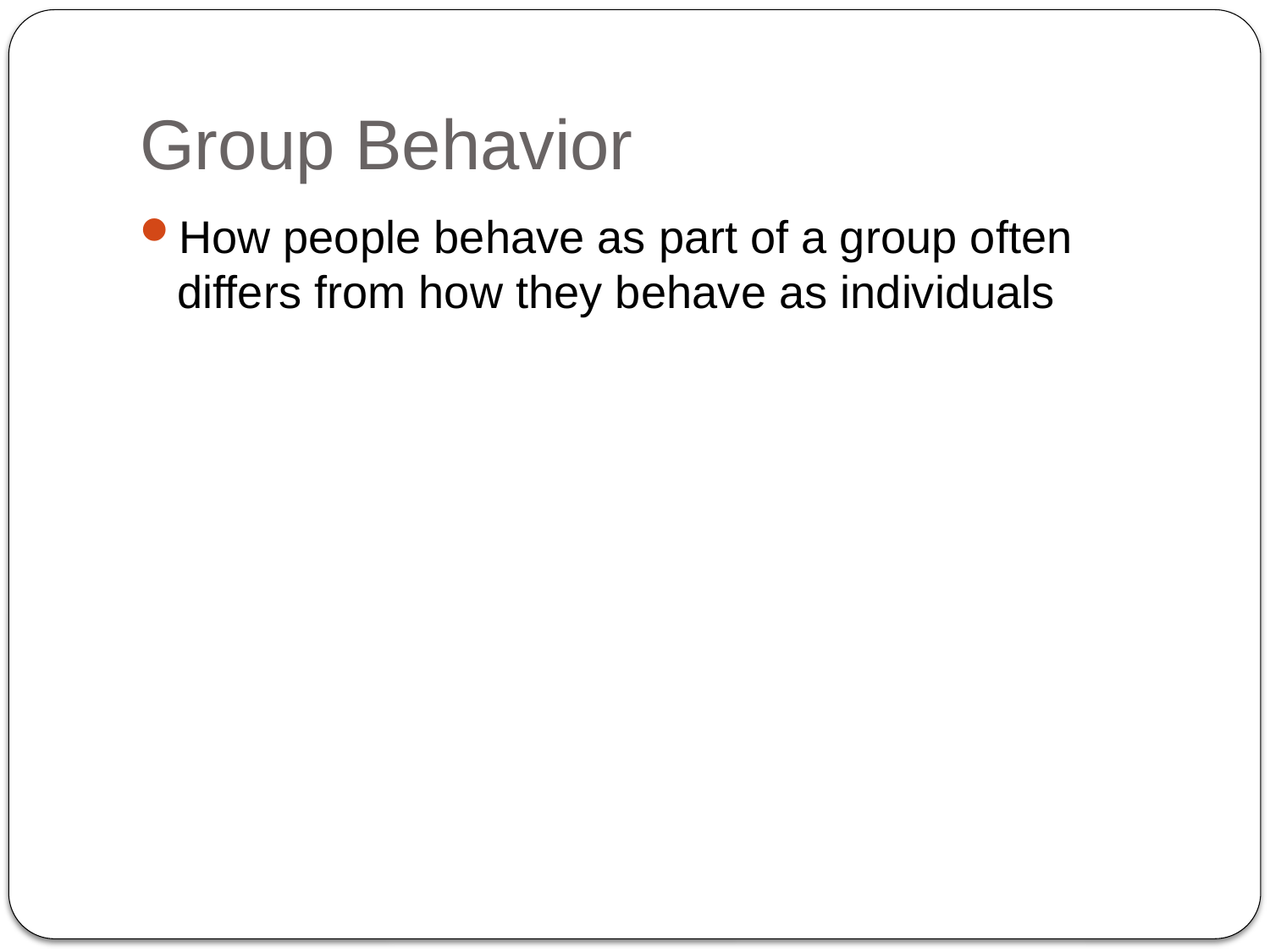

# Group Behavior
How people behave as part of a group often differs from how they behave as individuals